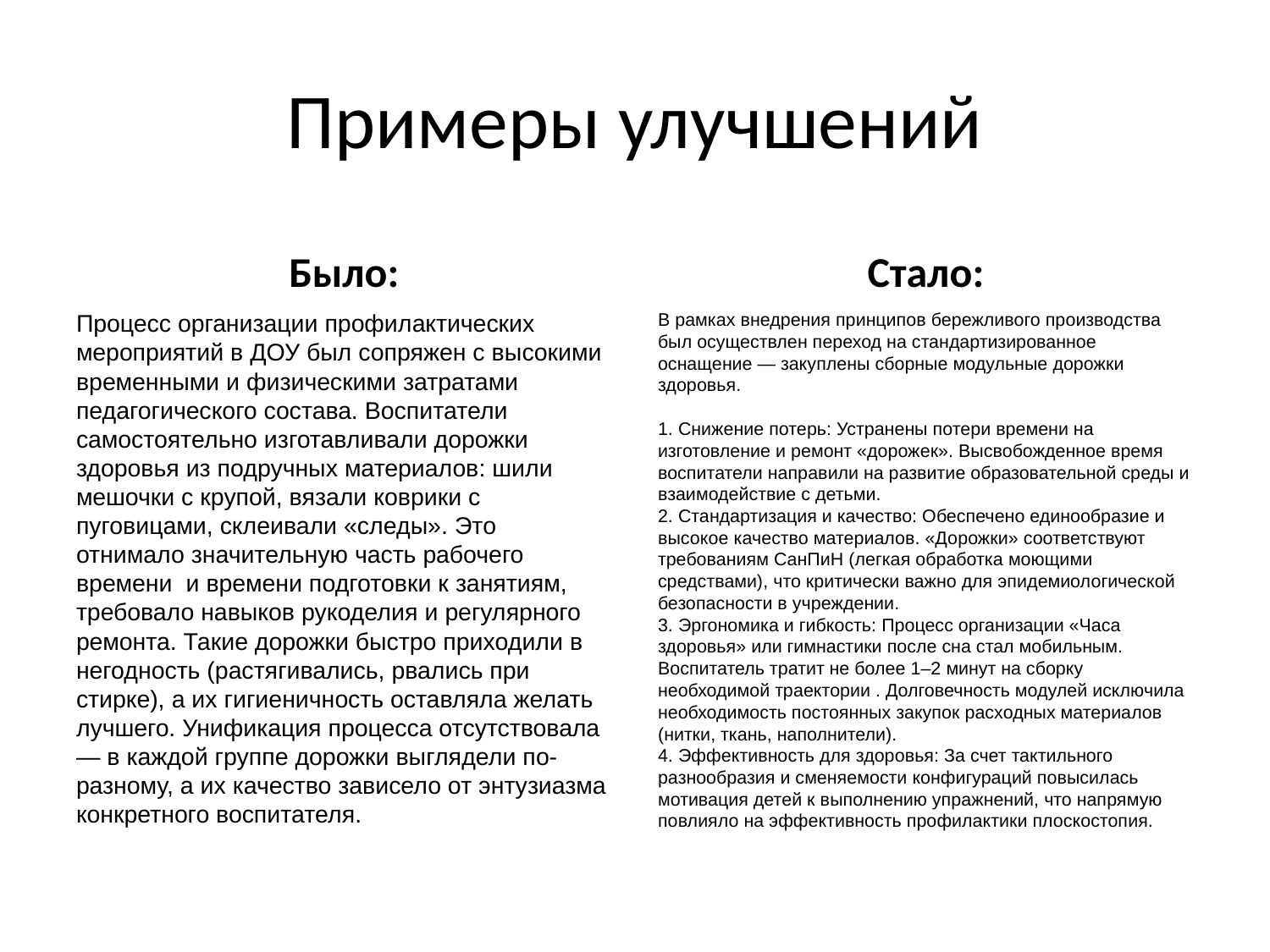

# Примеры улучшений
Стало:
Было:
Процесс организации профилактических мероприятий в ДОУ был сопряжен с высокими временными и физическими затратами педагогического состава. Воспитатели самостоятельно изготавливали дорожки здоровья из подручных материалов: шили мешочки с крупой, вязали коврики с пуговицами, склеивали «следы». Это отнимало значительную часть рабочего времени  и времени подготовки к занятиям, требовало навыков рукоделия и регулярного ремонта. Такие дорожки быстро приходили в негодность (растягивались, рвались при стирке), а их гигиеничность оставляла желать лучшего. Унификация процесса отсутствовала — в каждой группе дорожки выглядели по-разному, а их качество зависело от энтузиазма конкретного воспитателя.
В рамках внедрения принципов бережливого производства был осуществлен переход на стандартизированное оснащение — закуплены сборные модульные дорожки здоровья.
1. Снижение потерь: Устранены потери времени на изготовление и ремонт «дорожек». Высвобожденное время воспитатели направили на развитие образовательной среды и взаимодействие с детьми.
2. Стандартизация и качество: Обеспечено единообразие и высокое качество материалов. «Дорожки» соответствуют требованиям СанПиН (легкая обработка моющими средствами), что критически важно для эпидемиологической безопасности в учреждении.
3. Эргономика и гибкость: Процесс организации «Часа здоровья» или гимнастики после сна стал мобильным. Воспитатель тратит не более 1–2 минут на сборку необходимой траектории . Долговечность модулей исключила необходимость постоянных закупок расходных материалов (нитки, ткань, наполнители).
4. Эффективность для здоровья: За счет тактильного разнообразия и сменяемости конфигураций повысилась мотивация детей к выполнению упражнений, что напрямую повлияло на эффективность профилактики плоскостопия.